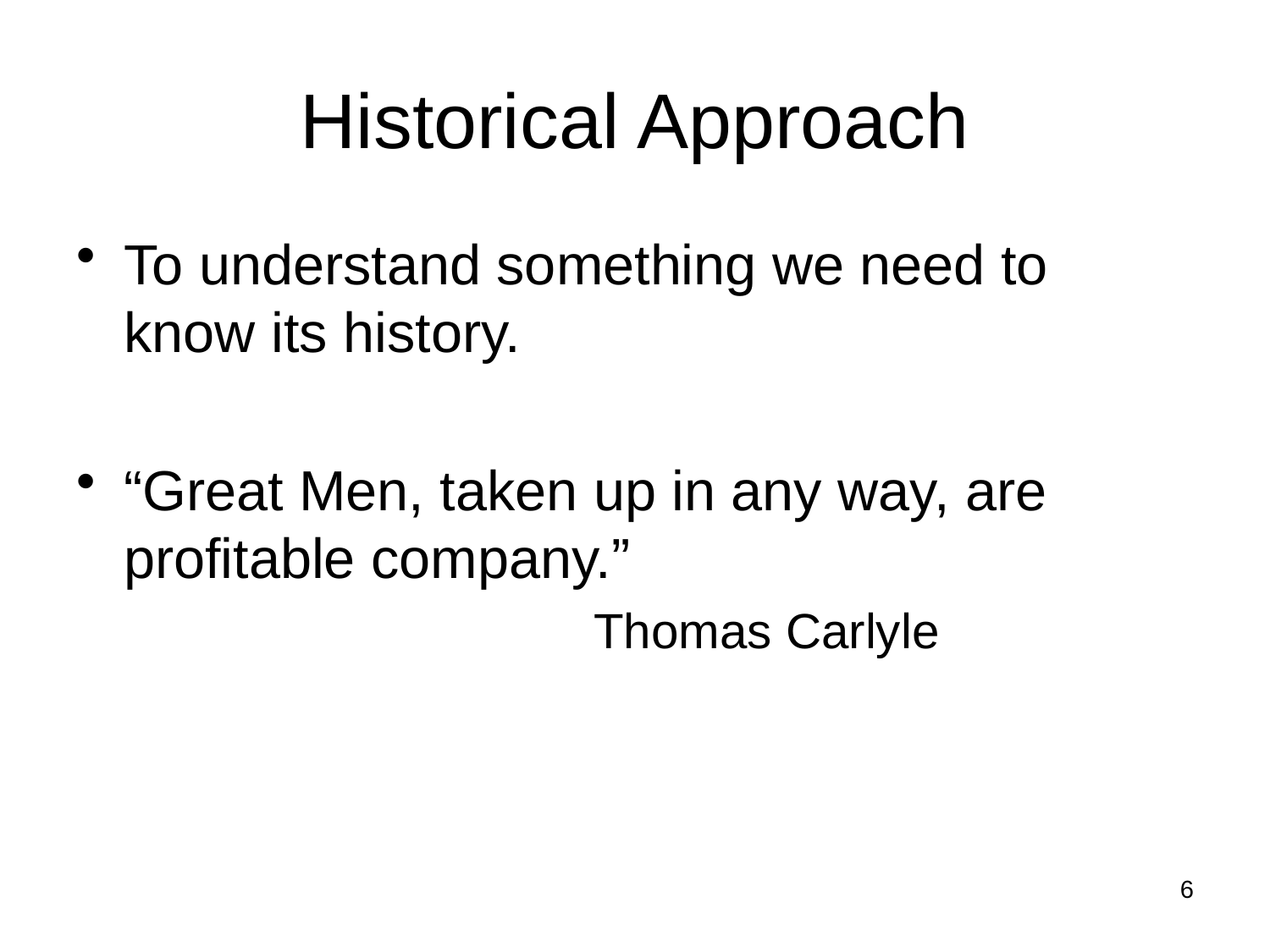

# Historical Approach
To understand something we need to know its history.

“Great Men, taken up in any way, are profitable company.”
                                 Thomas Carlyle

6